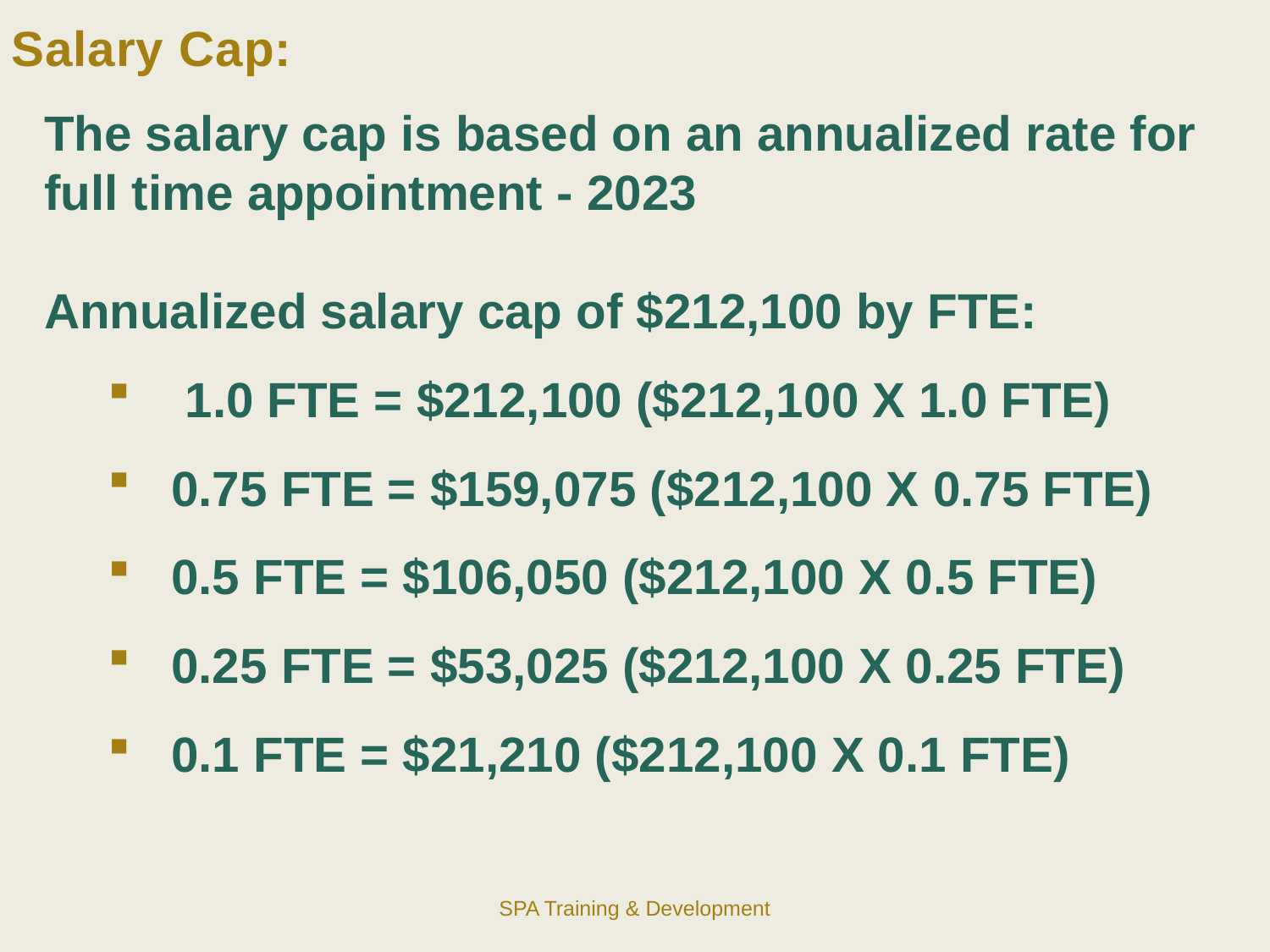

Salary Cap:
The salary cap is based on an annualized rate for full time appointment - 2023

Annualized salary cap of $212,100 by FTE:
 1.0 FTE = $212,100 ($212,100 X 1.0 FTE)
0.75 FTE = $159,075 ($212,100 X 0.75 FTE)
0.5 FTE = $106,050 ($212,100 X 0.5 FTE)
0.25 FTE = $53,025 ($212,100 X 0.25 FTE)
0.1 FTE = $21,210 ($212,100 X 0.1 FTE)
SPA Training & Development